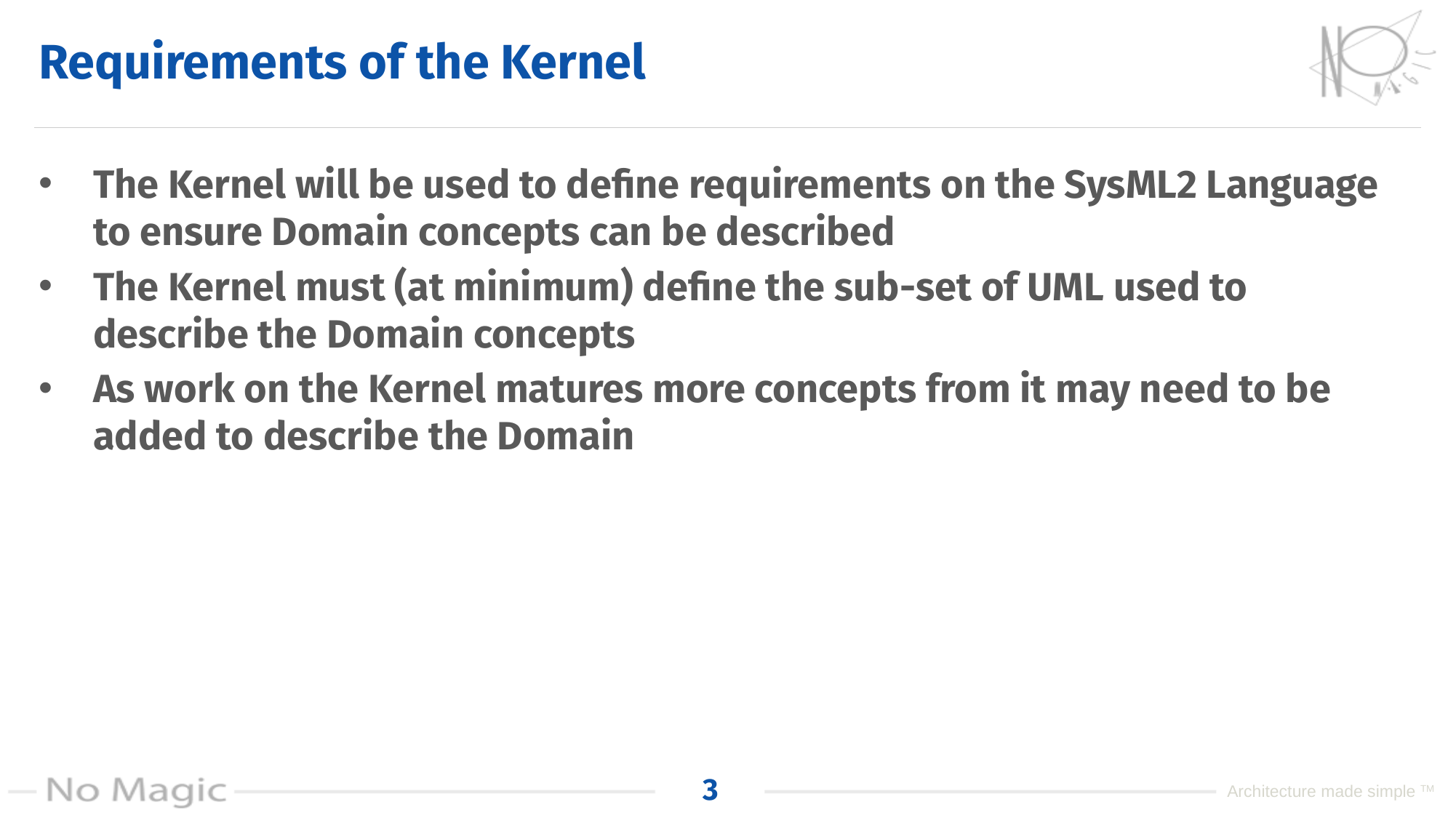

# Requirements of the Kernel
The Kernel will be used to define requirements on the SysML2 Language to ensure Domain concepts can be described
The Kernel must (at minimum) define the sub-set of UML used to describe the Domain concepts
As work on the Kernel matures more concepts from it may need to be added to describe the Domain
3